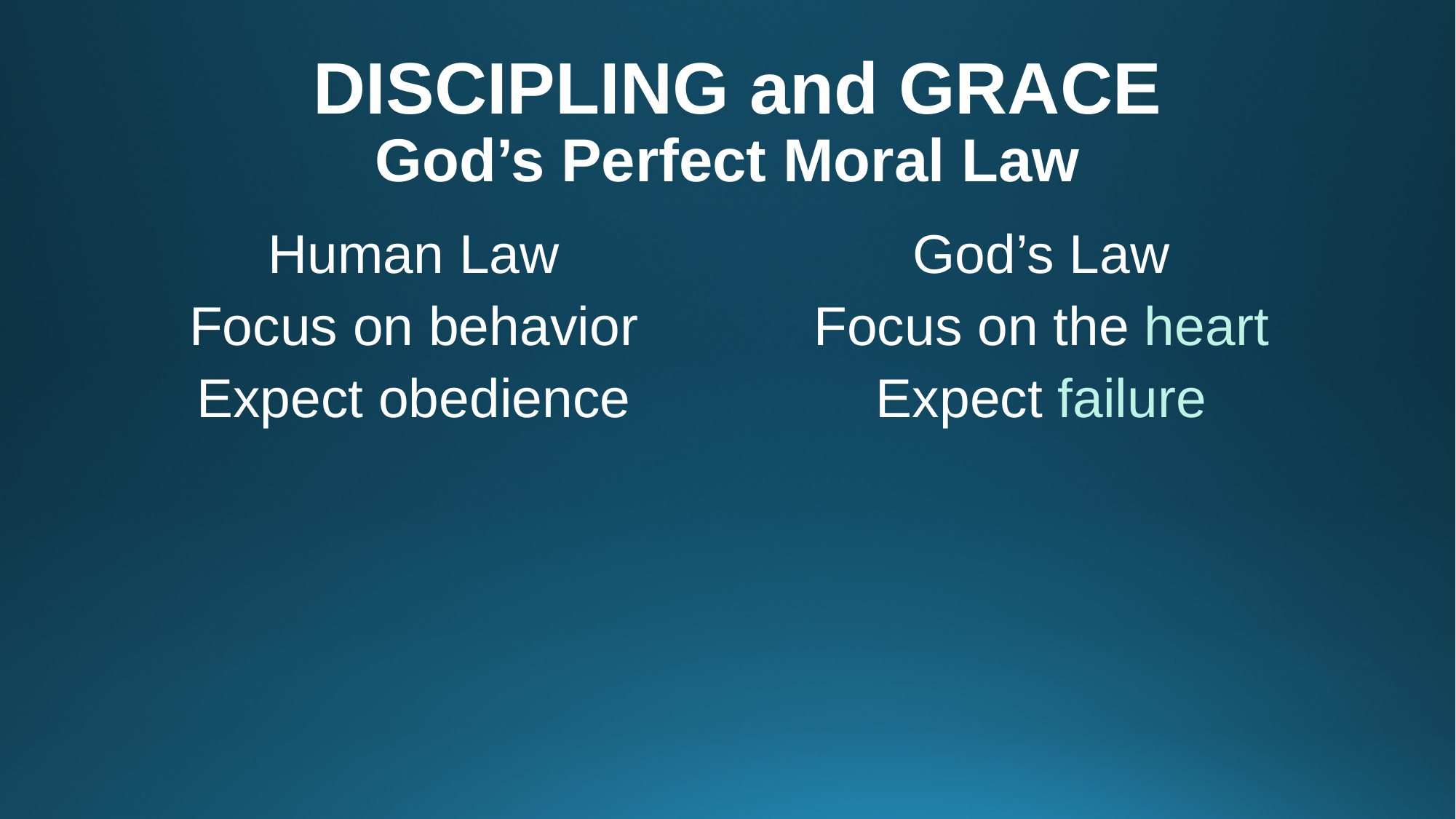

# DISCIPLING and GRACE God’s Perfect Moral Law
| Human Law | God’s Law |
| --- | --- |
| Focus on behavior | Focus on the heart |
| Expect obedience | Expect failure |